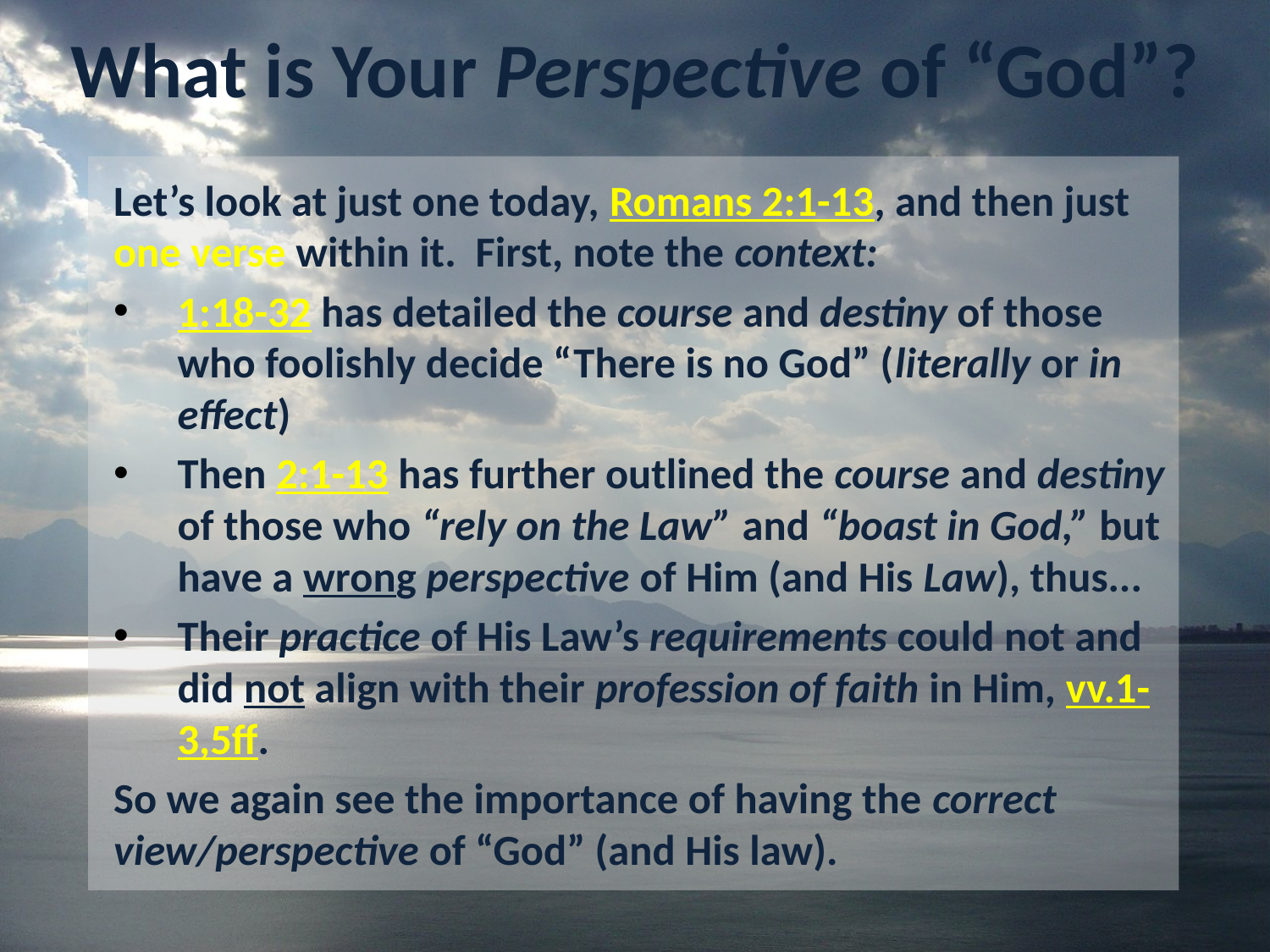

# What is Your Perspective of “God”?
Let’s look at just one today, Romans 2:1-13, and then just one verse within it.  First, note the context:
1:18-32 has detailed the course and destiny of those who foolishly decide “There is no God” (literally or in effect)
Then 2:1-13 has further outlined the course and destiny of those who “rely on the Law” and “boast in God,” but have a wrong perspective of Him (and His Law), thus...
Their practice of His Law’s requirements could not and did not align with their profession of faith in Him, vv.1-3,5ff.
So we again see the importance of having the correct view/perspective of “God” (and His law).